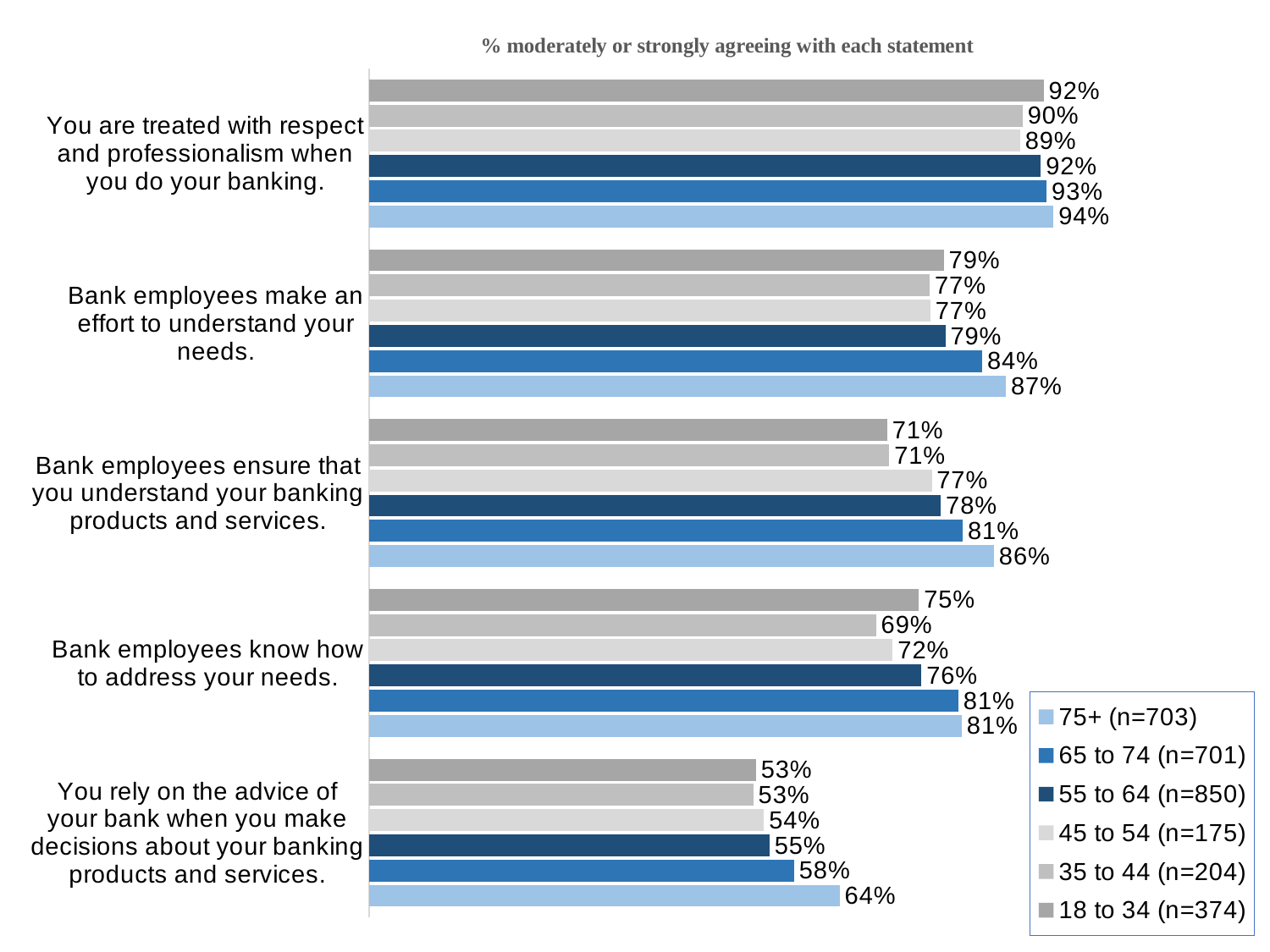

### Chart

| Category | 18 to 34 (n=374) | 35 to 44 (n=204) | 45 to 54 (n=175) | 55 to 64 (n=850) | 65 to 74 (n=701) | 75+ (n=703) |
|---|---|---|---|---|---|---|
| You are treated with respect and professionalism when you do your banking. | 0.923849247229183 | 0.8951036444872972 | 0.8915236597263342 | 0.9198219777233448 | 0.9275733910375682 | 0.937337782975779 |
| Bank employees make an effort to understand your needs. | 0.7869090246751024 | 0.767746437685687 | 0.7686944164888654 | 0.7891527175967561 | 0.8395029490187126 | 0.872137048469072 |
| Bank employees ensure that you understand your banking products and services. | 0.7093823272417588 | 0.7122163532767678 | 0.7704326855442608 | 0.7827640382678284 | 0.8129568846703079 | 0.8556885466868619 |
| Bank employees know how to address your needs. | 0.7527525721902911 | 0.6942041244045827 | 0.7170047116453995 | 0.75632613966758 | 0.8069461845186929 | 0.8114358027964006 |
| You rely on the advice of your bank when you make decisions about your banking products and services. | 0.5295885932308911 | 0.525802535170755 | 0.540582134757276 | 0.5481746175611587 | 0.5820455854160913 | 0.6441697847243552 |